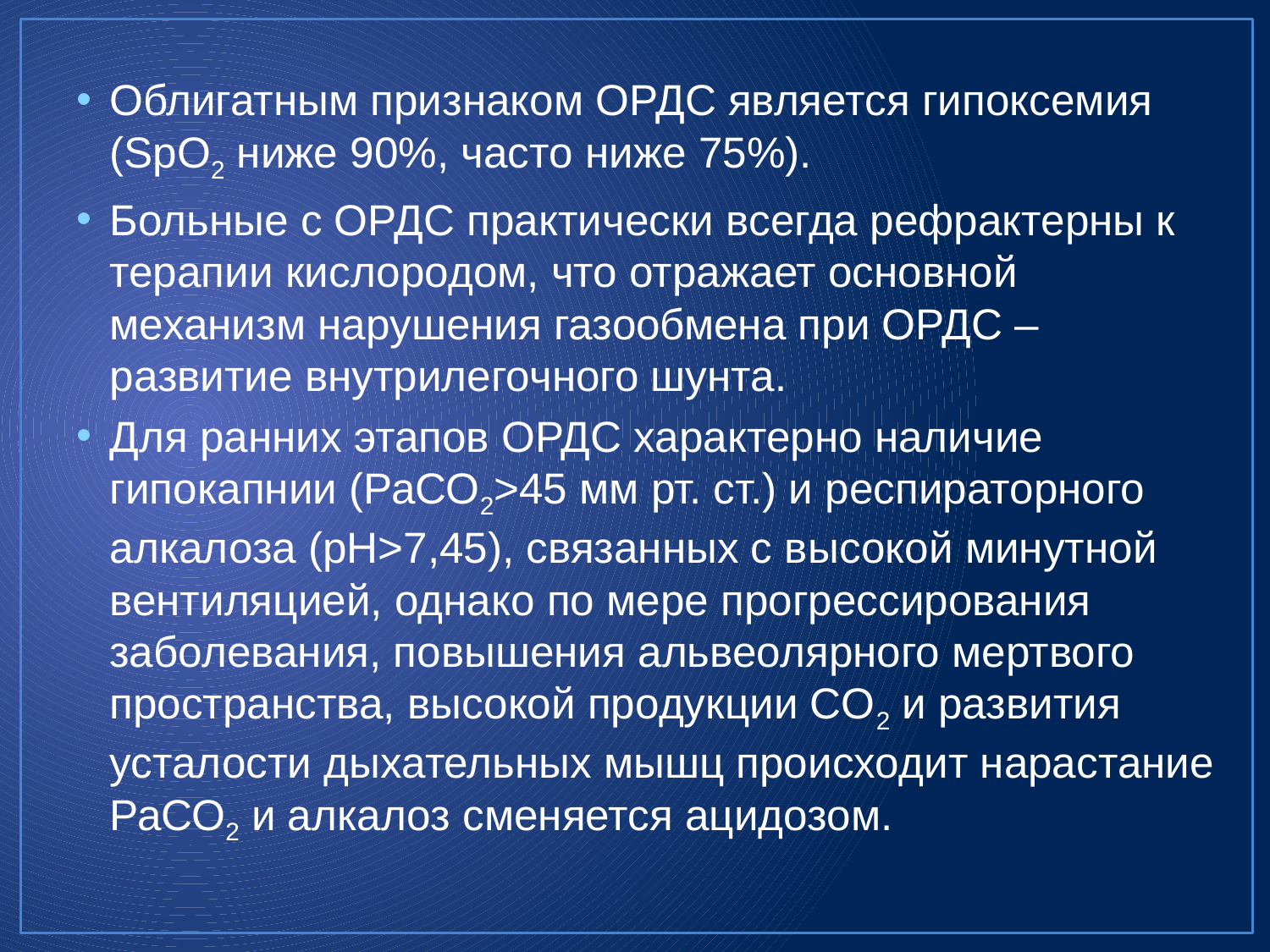

#
Облигатным признаком ОРДС является гипоксемия (SpO2 ниже 90%, часто ниже 75%).
Больные с ОРДС практически всегда рефрактерны к терапии кислородом, что отражает основной механизм нарушения газообмена при ОРДС – развитие внутрилегочного шунта.
Для ранних этапов ОРДС характерно наличие гипокапнии (РаСО2>45 мм рт. ст.) и респираторного алкалоза (рН>7,45), связанных с высокой минутной вентиляцией, однако по мере прогрессирования заболевания, повышения альвеолярного мертвого пространства, высокой продукции CO2 и развития усталости дыхательных мышц происходит нарастание РаСО2 и алкалоз сменяется ацидозом.